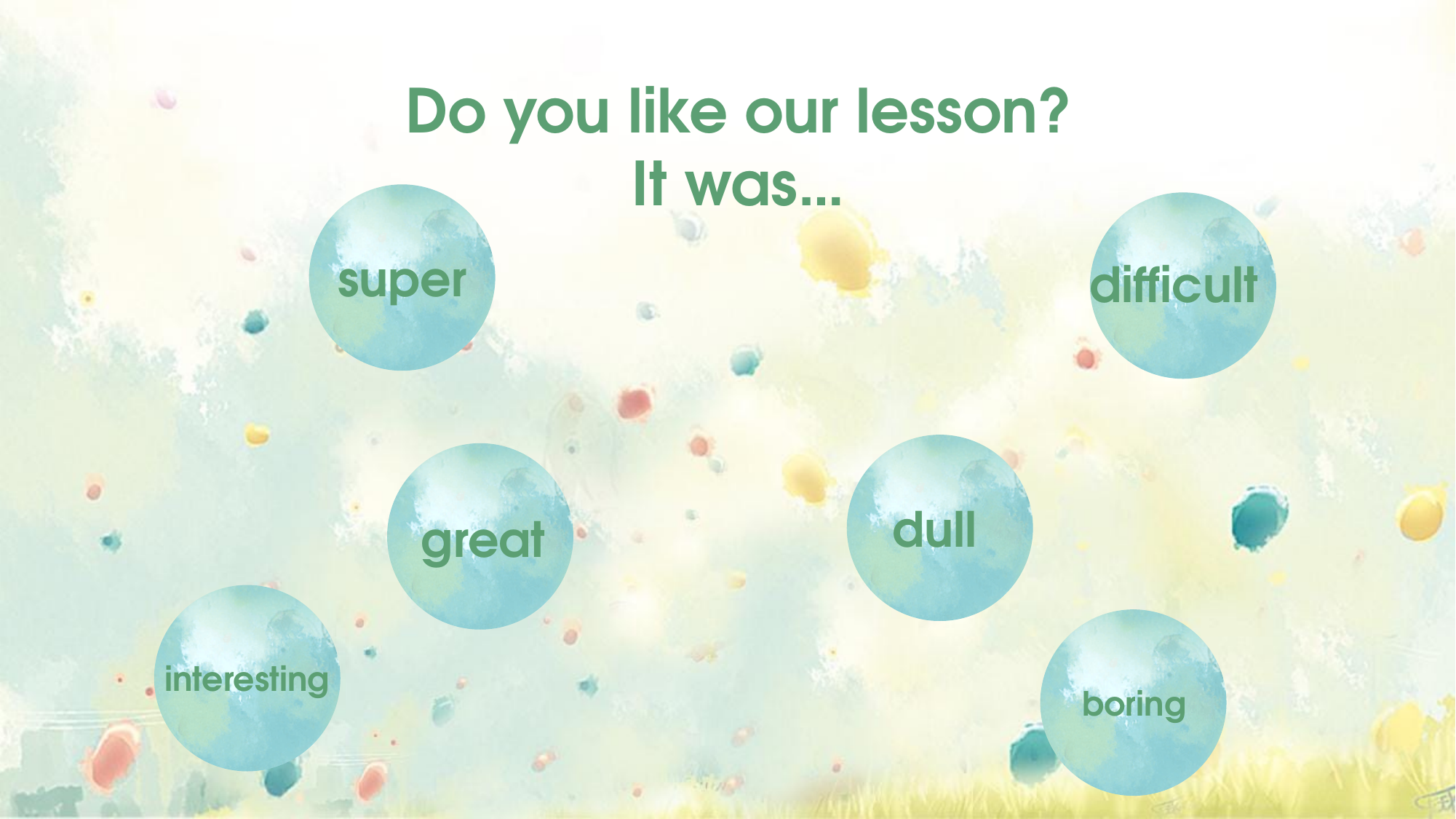

Do you like our lesson?
It was…

super

great

interesting

difficult

dull

boring